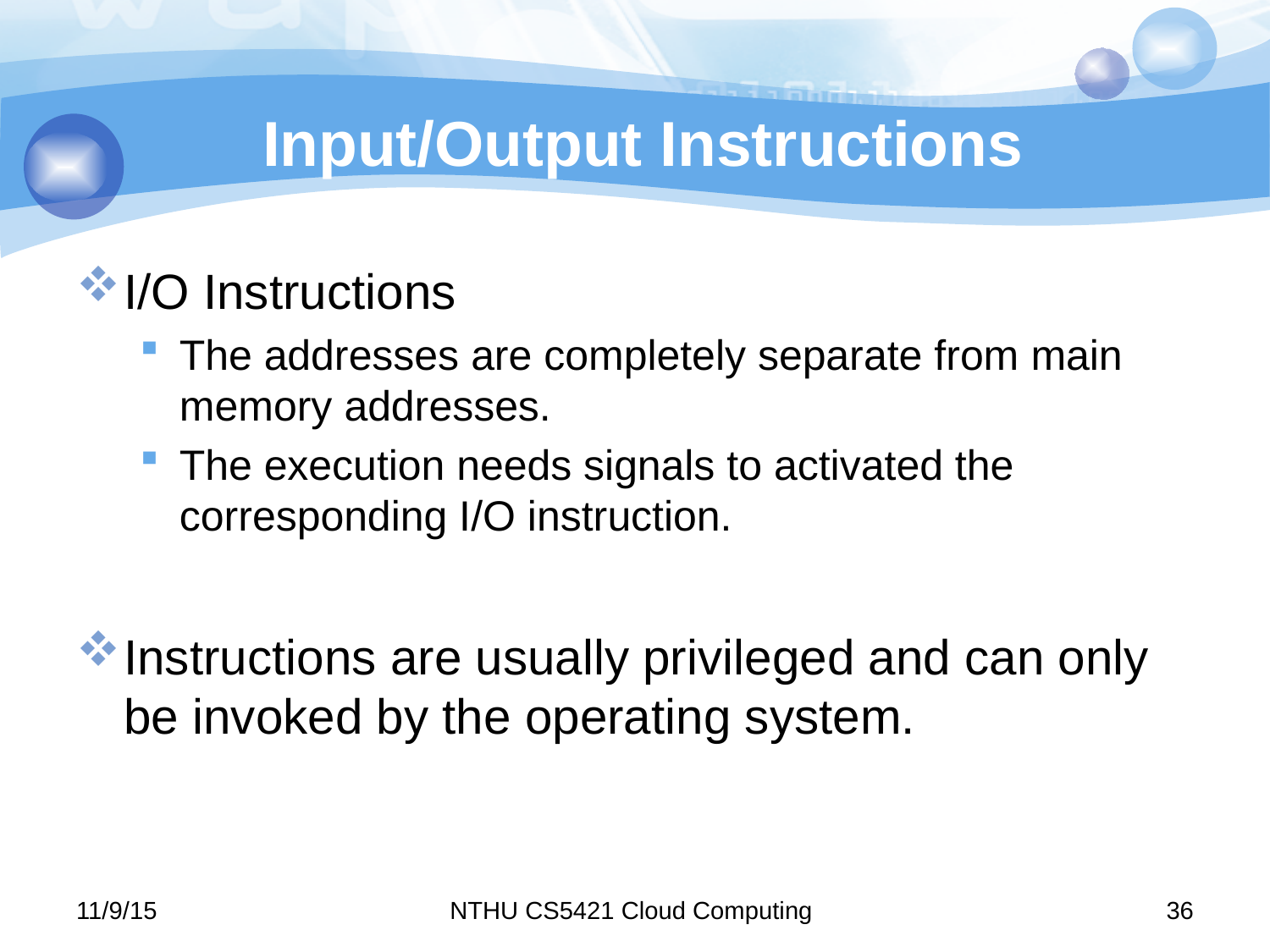

# Input/Output Instructions
I/O Instructions
The addresses are completely separate from main memory addresses.
The execution needs signals to activated the corresponding I/O instruction.

Instructions are usually privileged and can only be invoked by the operating system.

11/9/15
NTHU CS5421 Cloud Computing
36